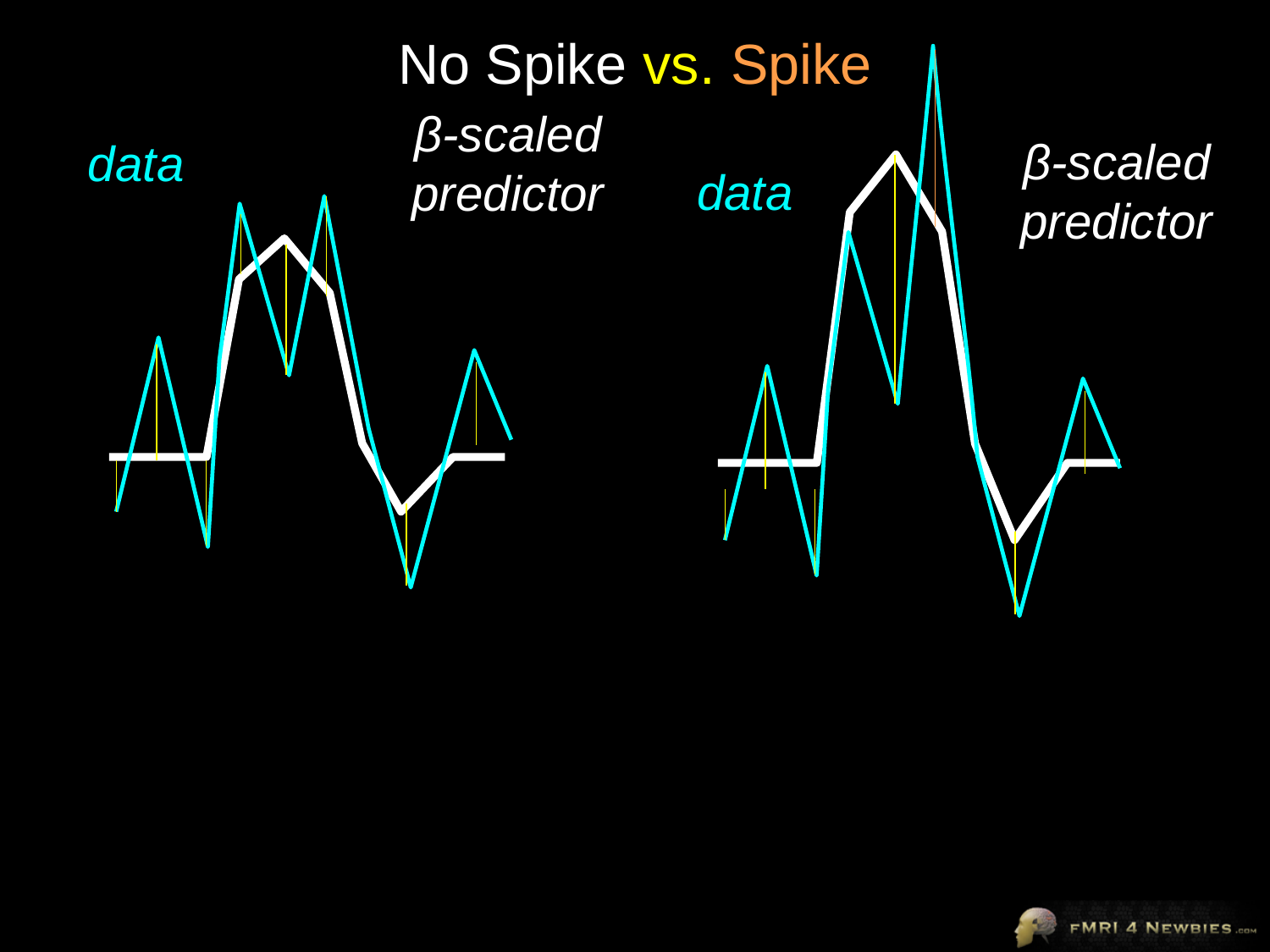

# No Spike vs. Spike

β-scaled predictor
β-scaled predictor
data
data